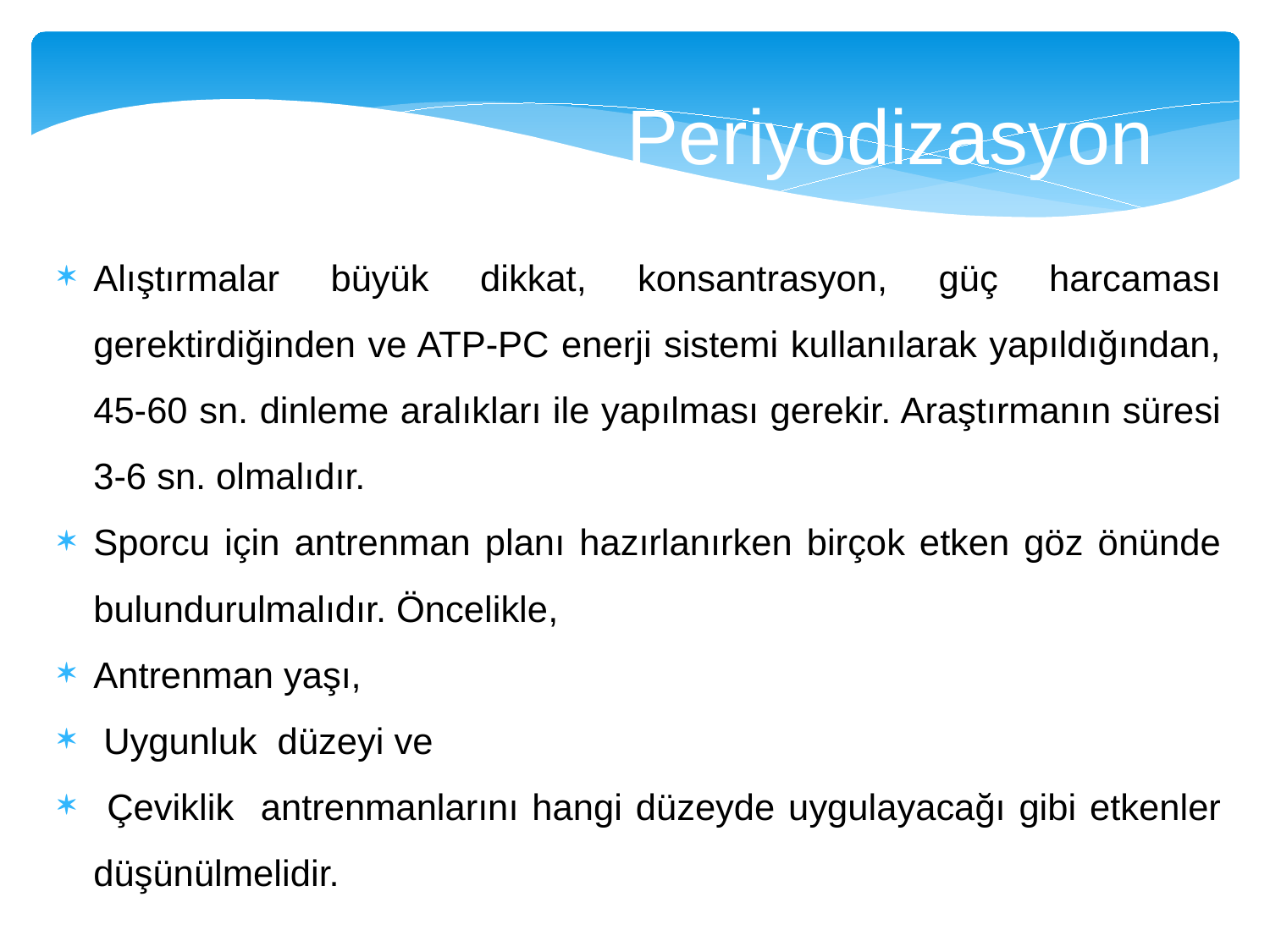

Periyodizasyon
Alıştırmalar büyük dikkat, konsantrasyon, güç harcaması gerektirdiğinden ve ATP-PC enerji sistemi kullanılarak yapıldığından, 45-60 sn. dinleme aralıkları ile yapılması gerekir. Araştırmanın süresi 3-6 sn. olmalıdır.
Sporcu için antrenman planı hazırlanırken birçok etken göz önünde bulundurulmalıdır. Öncelikle,
Antrenman yaşı,
 Uygunluk  düzeyi ve
 Çeviklik  antrenmanlarını hangi düzeyde uygulayacağı gibi etkenler düşünülmelidir.